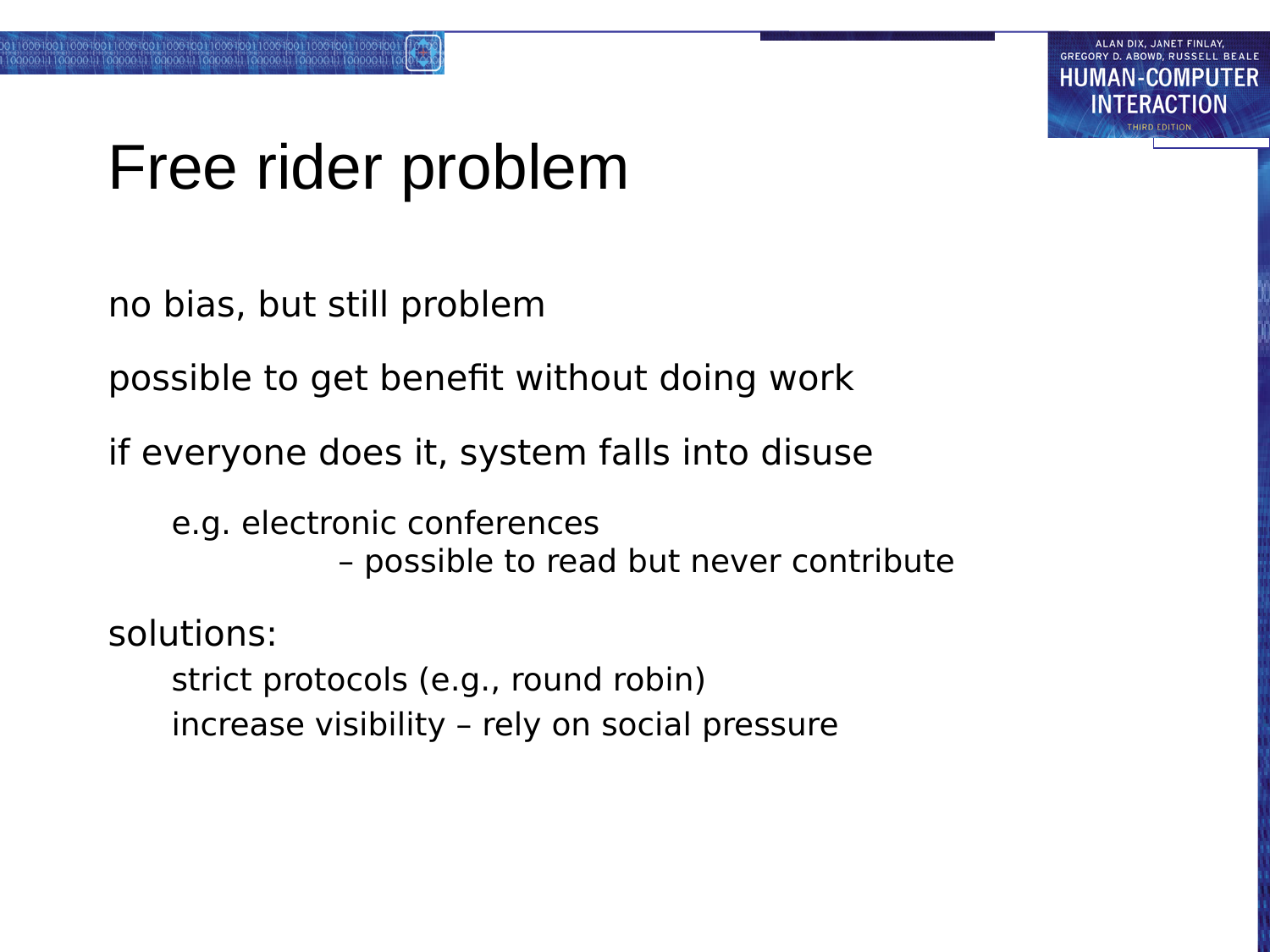

# Free rider problem
no bias, but still problem

possible to get benefit without doing work

if everyone does it, system falls into disuse

e.g. electronic conferences
	– possible to read but never contribute

solutions:
strict protocols (e.g., round robin)
increase visibility – rely on social pressure